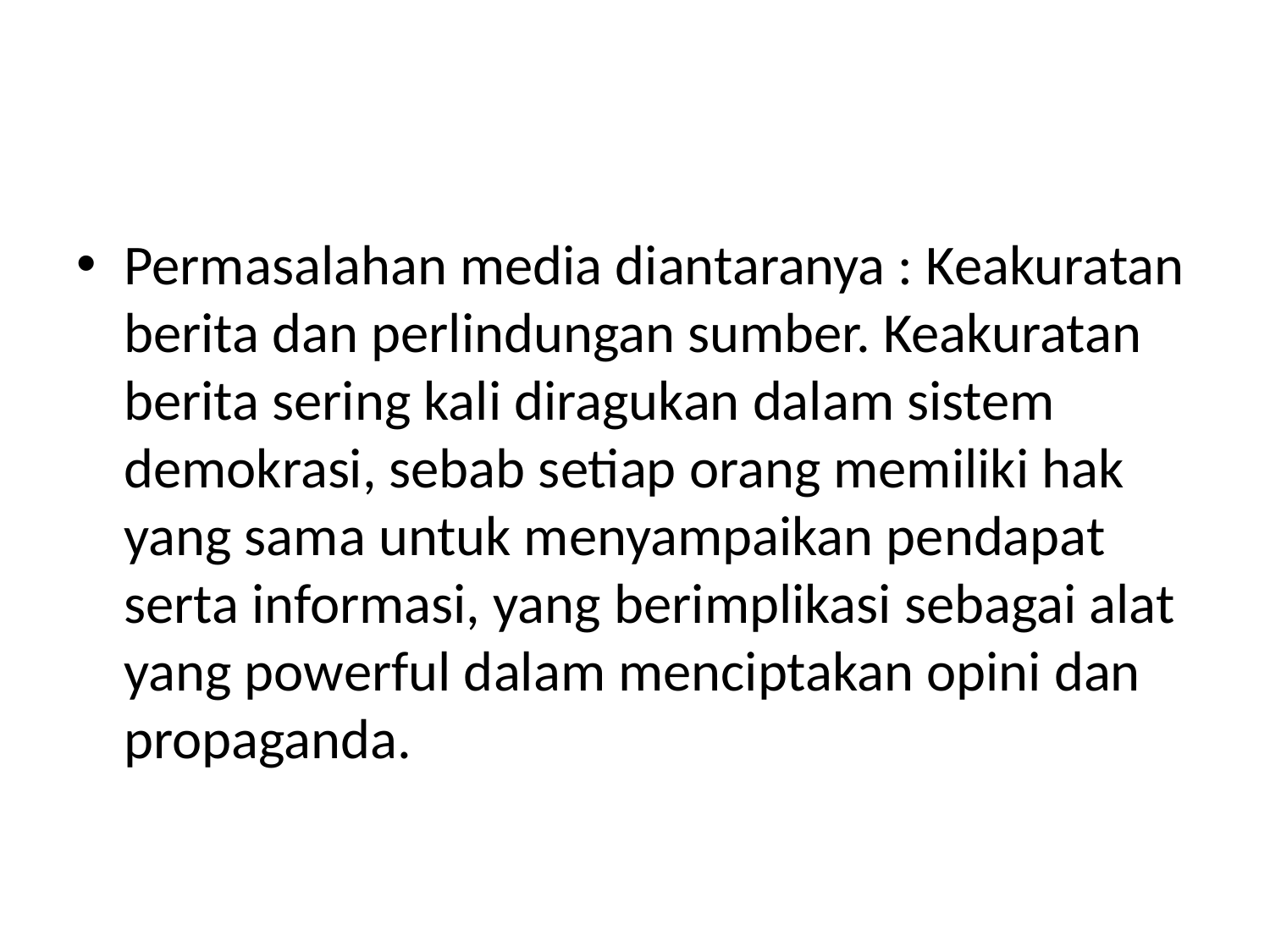

#
Permasalahan media diantaranya : Keakuratan berita dan perlindungan sumber. Keakuratan berita sering kali diragukan dalam sistem demokrasi, sebab setiap orang memiliki hak yang sama untuk menyampaikan pendapat serta informasi, yang berimplikasi sebagai alat yang powerful dalam menciptakan opini dan propaganda.